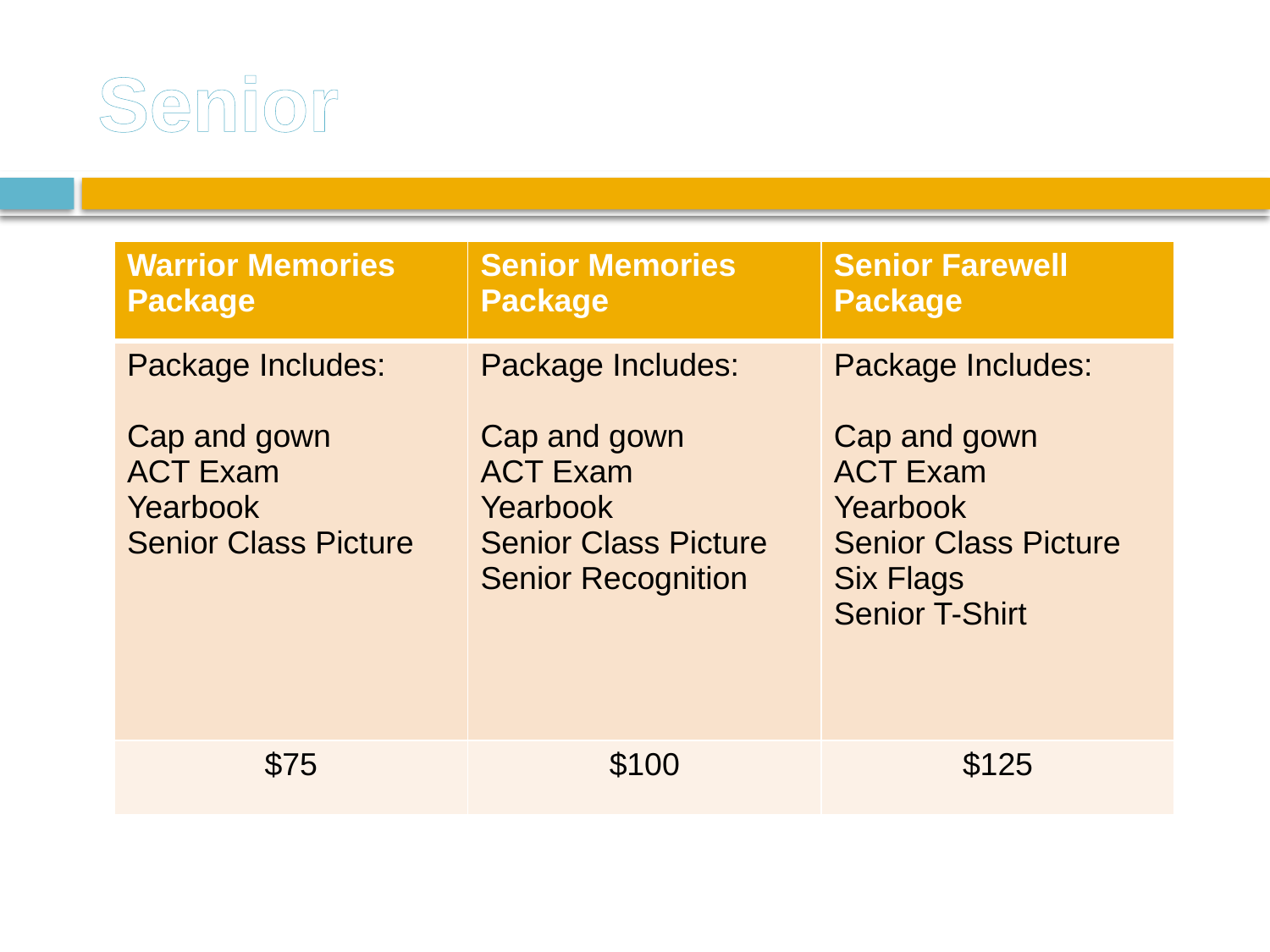

# Senior
| Warrior Memories Package | Senior Memories Package | Senior Farewell Package |
| --- | --- | --- |
| Package Includes: Cap and gown ACT Exam Yearbook Senior Class Picture | Package Includes: Cap and gown ACT Exam Yearbook Senior Class Picture Senior Recognition | Package Includes: Cap and gown ACT Exam Yearbook Senior Class Picture Six Flags Senior T-Shirt |
| $75 | $100 | $125 |